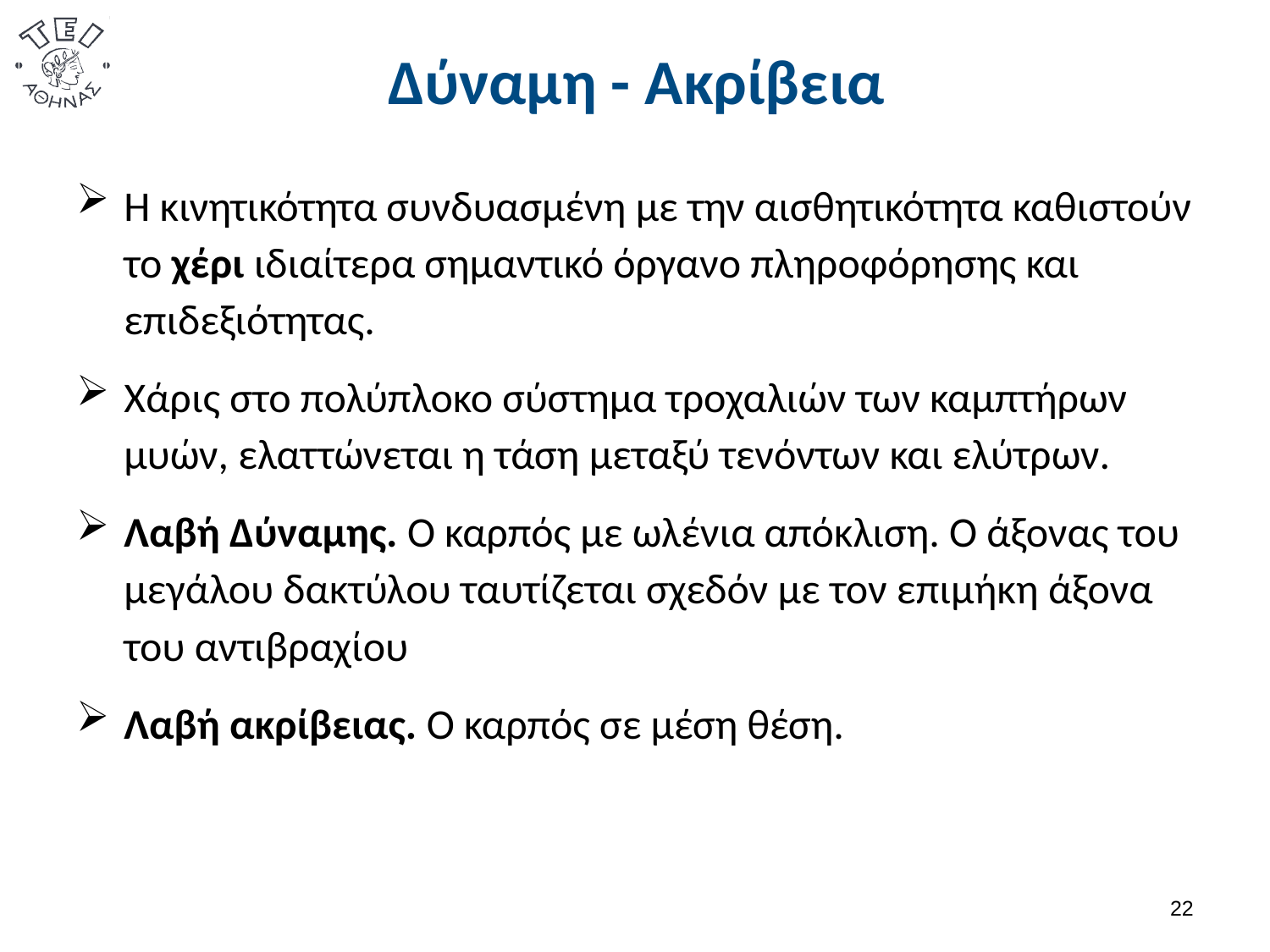

# Δύναμη - Ακρίβεια
Η κινητικότητα συνδυασμένη με την αισθητικότητα καθιστούν το χέρι ιδιαίτερα σημαντικό όργανο πληροφόρησης και επιδεξιότητας.
Χάρις στο πολύπλοκο σύστημα τροχαλιών των καμπτήρων μυών, ελαττώνεται η τάση μεταξύ τενόντων και ελύτρων.
Λαβή Δύναμης. Ο καρπός με ωλένια απόκλιση. Ο άξονας του μεγάλου δακτύλου ταυτίζεται σχεδόν με τον επιμήκη άξονα του αντιβραχίου
Λαβή ακρίβειας. Ο καρπός σε μέση θέση.

22